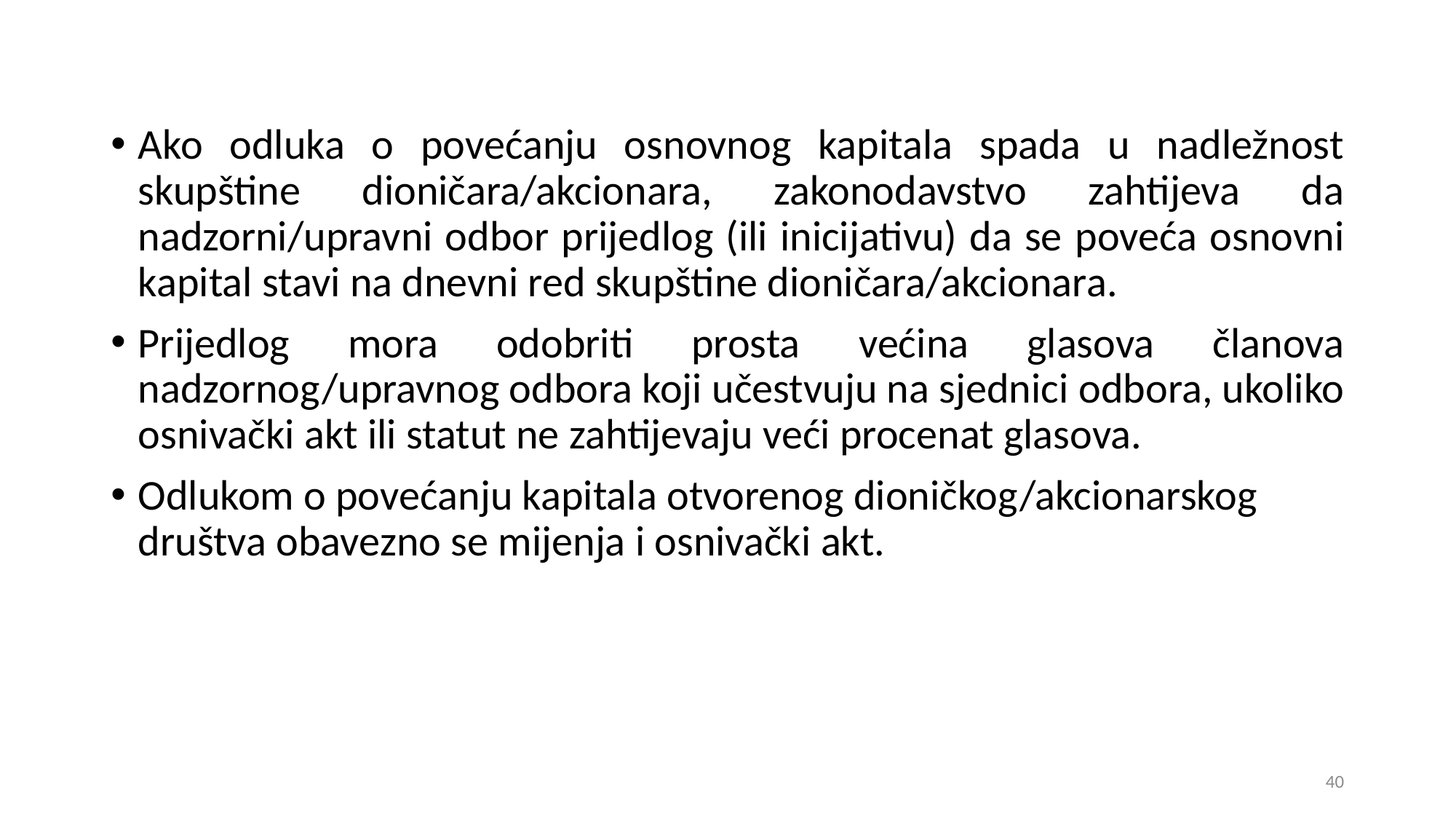

Ako odluka o povećanju osnovnog kapitala spada u nadležnost skupštine dioničara/akcionara, zakonodavstvo zahtijeva da nadzorni/upravni odbor prijedlog (ili inicijativu) da se poveća osnovni kapital stavi na dnevni red skupštine dioničara/akcionara.
Prijedlog mora odobriti prosta većina glasova članova nadzornog/upravnog odbora koji učestvuju na sjednici odbora, ukoliko osnivački akt ili statut ne zahtijevaju veći procenat glasova.
Odlukom o povećanju kapitala otvorenog dioničkog/akcionarskog društva obavezno se mijenja i osnivački akt.
40